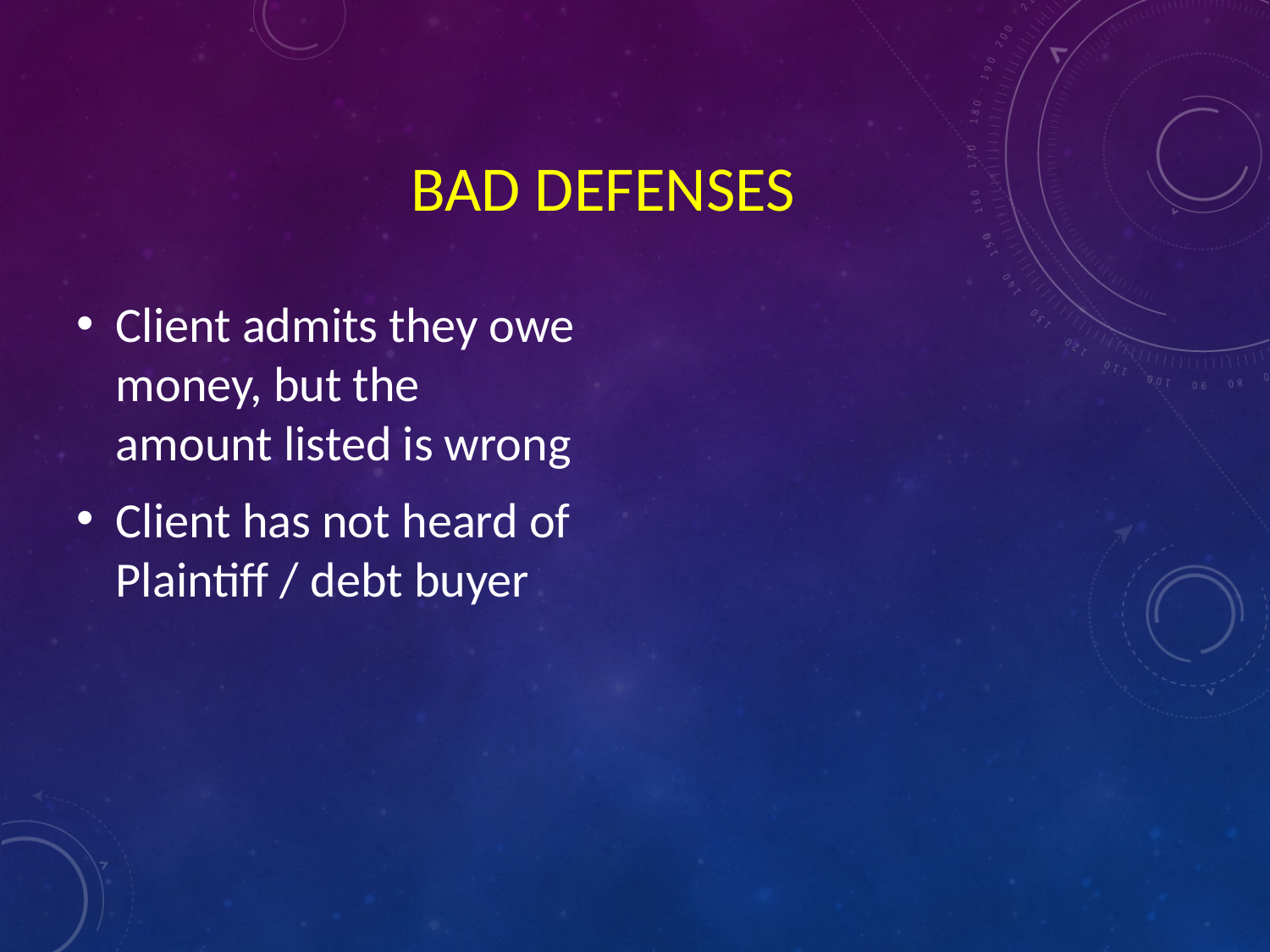

# bAd defenses
Client admits they owe money, but the amount listed is wrong
Client has not heard of Plaintiff / debt buyer